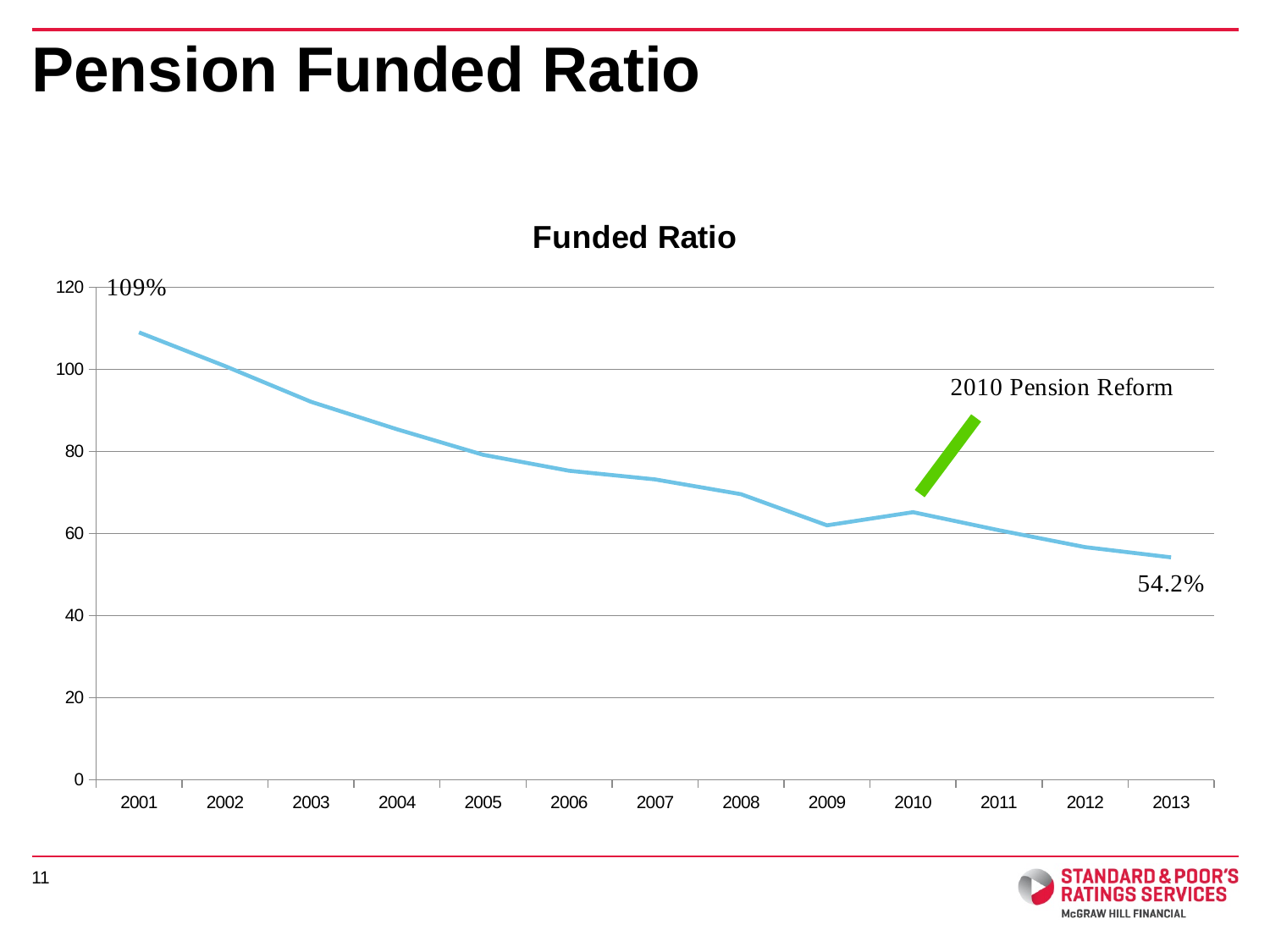

# Pension Funded Ratio

### Chart:

| Category |  |
|---|---|
| 2001 | 109.0 |
| 2002 | 100.8 |
| 2003 | 92.1 |
| 2004 | 85.4 |
| 2005 | 79.2 |
| 2006 | 75.3 |
| 2007 | 73.2 |
| 2008 | 69.6 |
| 2009 | 62.0 |
| 2010 | 65.2 |
| 2011 | 60.8 |
| 2012 | 56.7 |
| 2013 | 54.2 |
11